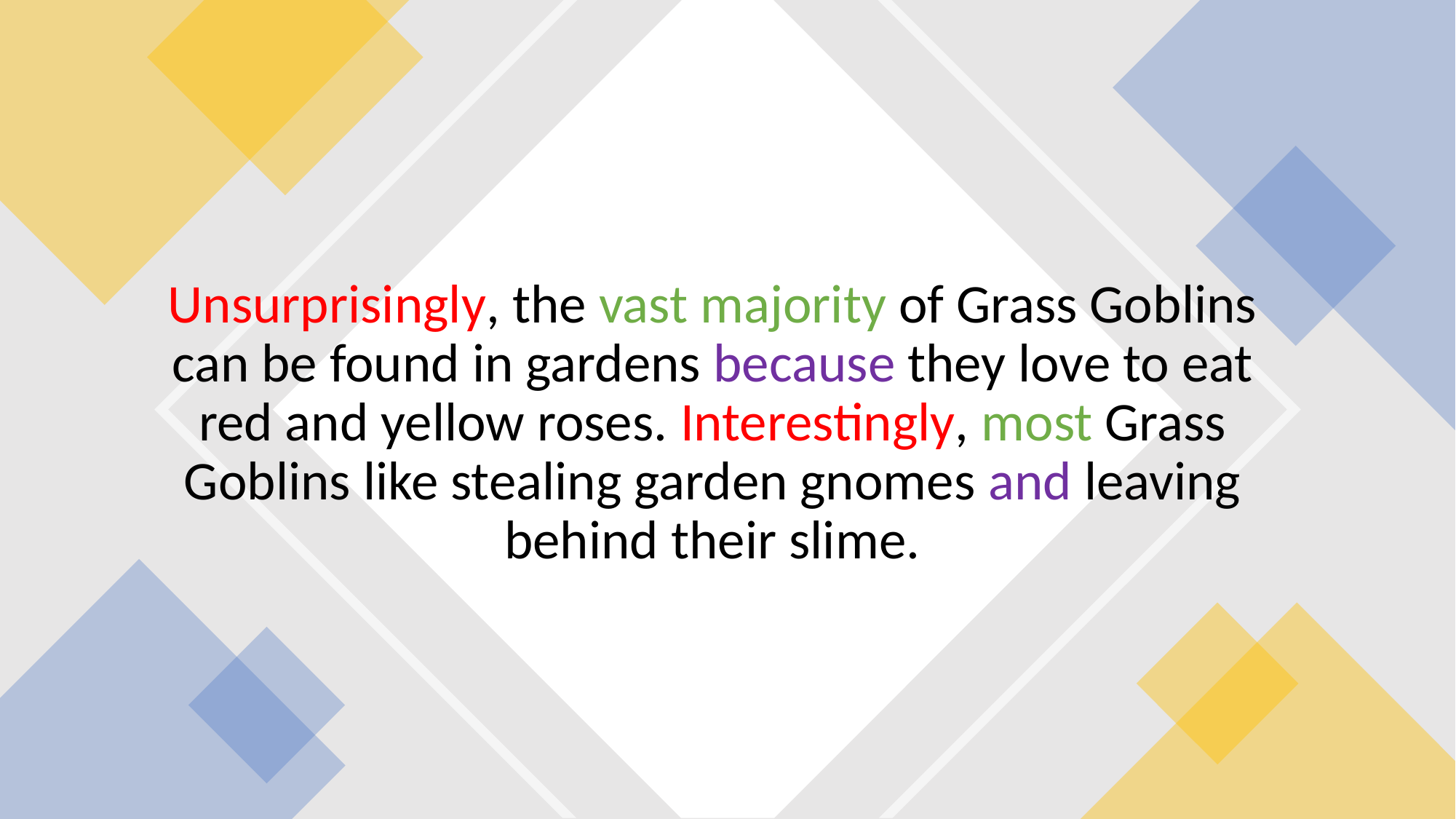

# Unsurprisingly, the vast majority of Grass Goblins can be found in gardens because they love to eat red and yellow roses. Interestingly, most Grass Goblins like stealing garden gnomes and leaving behind their slime.